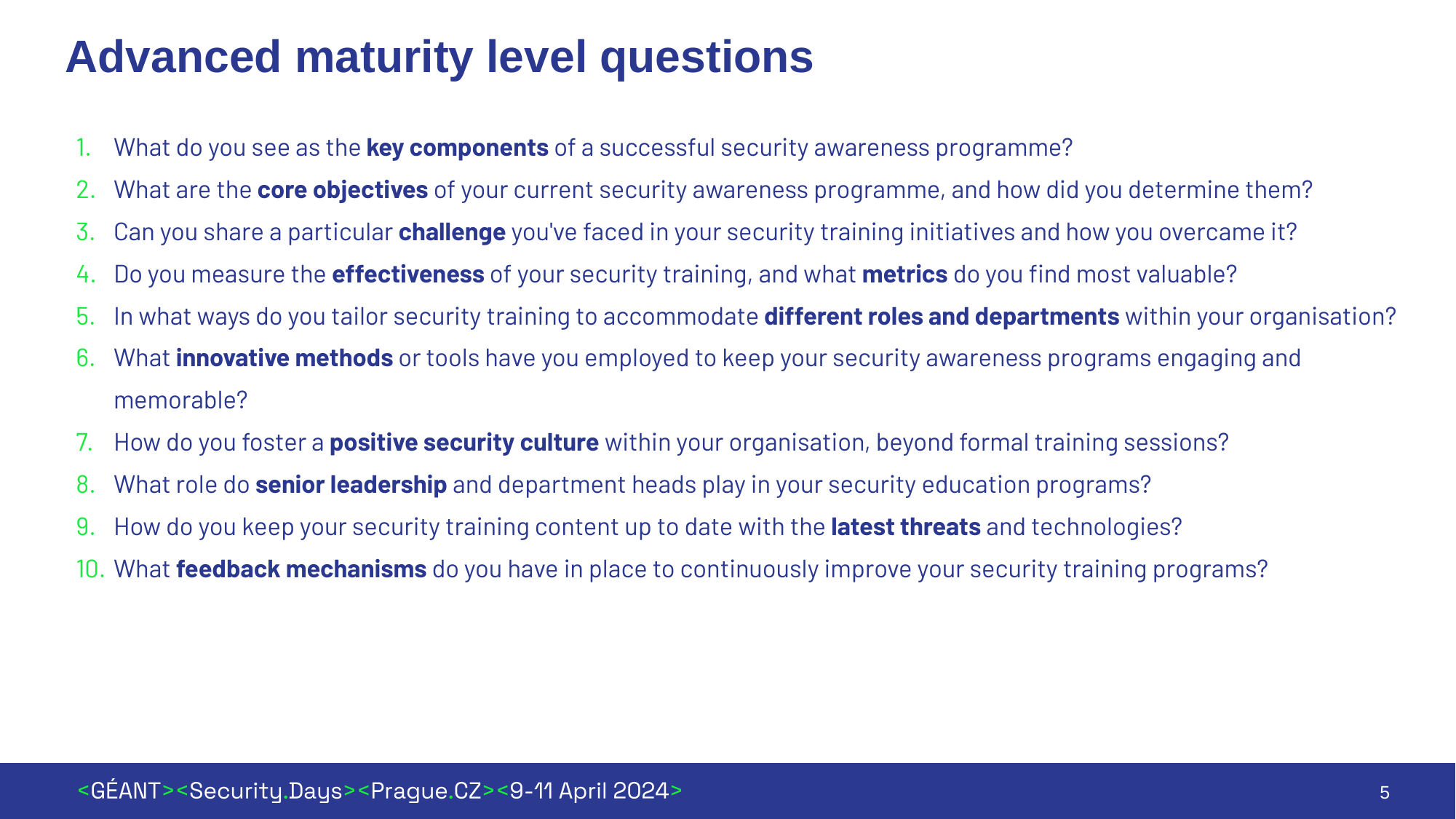

# Advanced maturity level questions
What do you see as the key components of a successful security awareness programme?
What are the core objectives of your current security awareness programme, and how did you determine them?
Can you share a particular challenge you've faced in your security training initiatives and how you overcame it?
Do you measure the effectiveness of your security training, and what metrics do you find most valuable?
In what ways do you tailor security training to accommodate different roles and departments within your organisation?
What innovative methods or tools have you employed to keep your security awareness programs engaging and memorable?
How do you foster a positive security culture within your organisation, beyond formal training sessions?
What role do senior leadership and department heads play in your security education programs?
How do you keep your security training content up to date with the latest threats and technologies?
What feedback mechanisms do you have in place to continuously improve your security training programs?

5